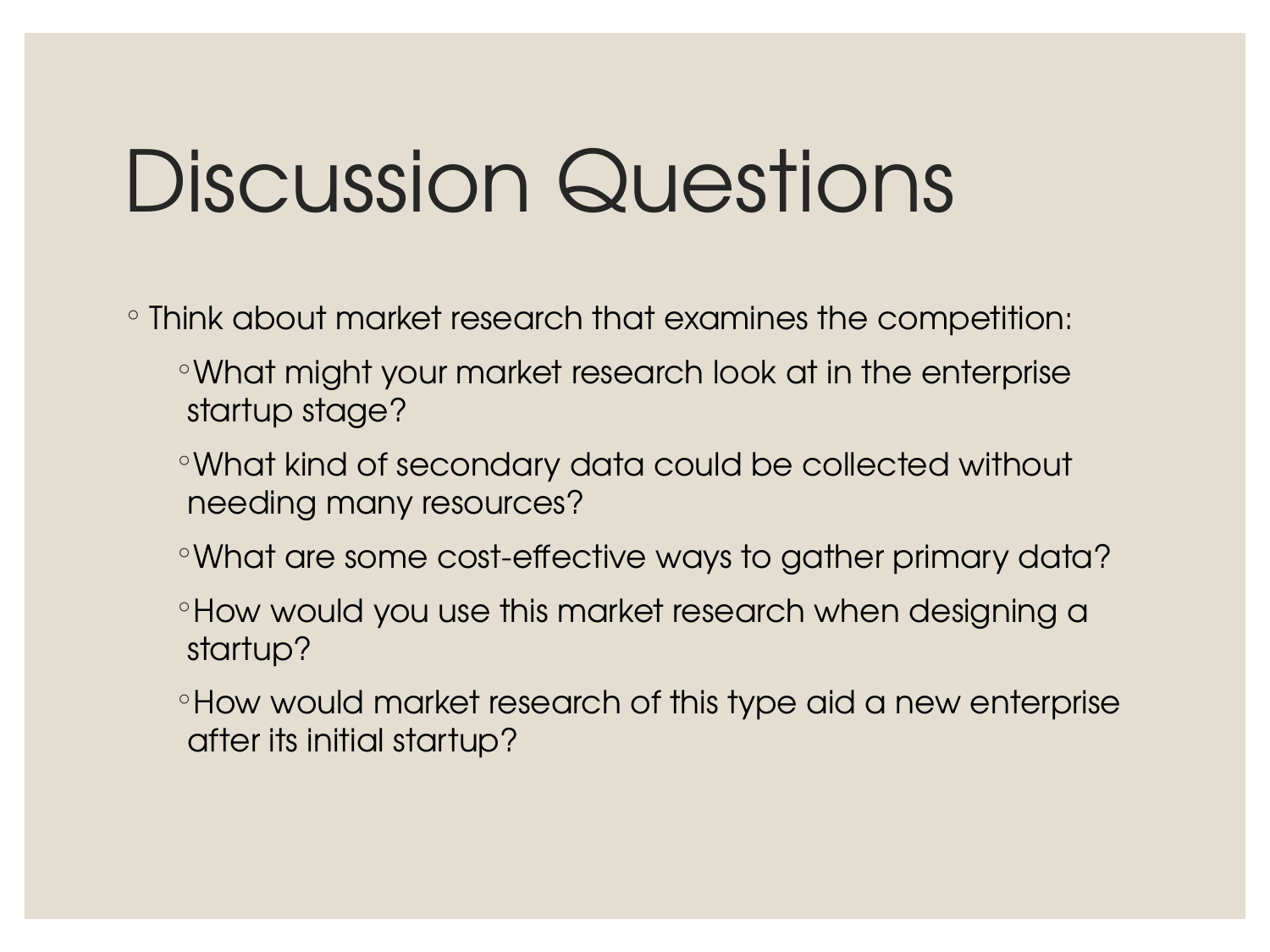

# Discussion Questions
Think about market research that examines the competition:
What might your market research look at in the enterprise startup stage?
What kind of secondary data could be collected without needing many resources?
What are some cost-effective ways to gather primary data?
How would you use this market research when designing a startup?
How would market research of this type aid a new enterprise after its initial startup?